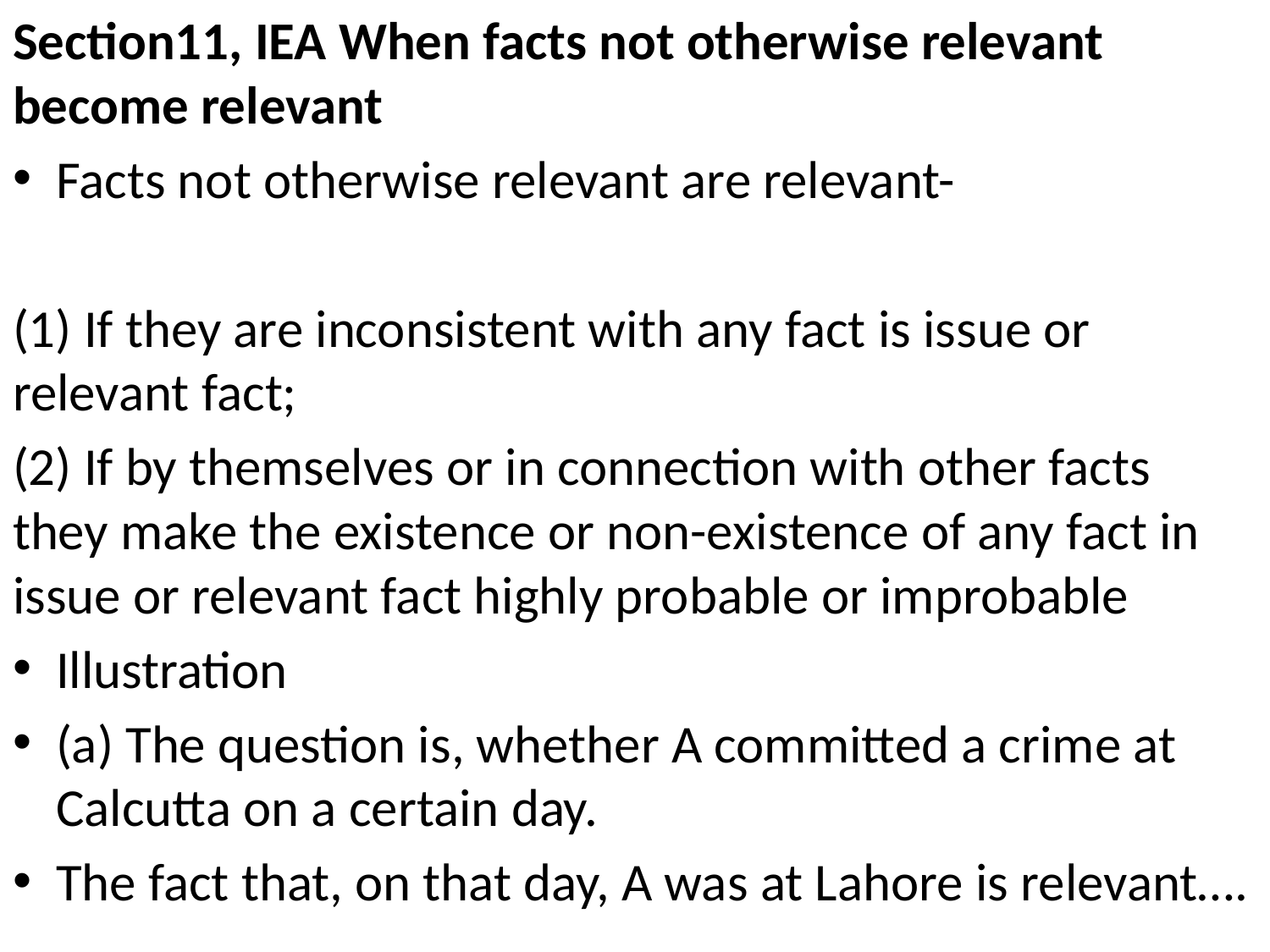

Section11, IEA When facts not otherwise relevant become relevant
Facts not otherwise relevant are relevant-

(1) If they are inconsistent with any fact is issue or relevant fact;
(2) If by themselves or in connection with other facts they make the existence or non-existence of any fact in issue or relevant fact highly probable or improbable
Illustration
(a) The question is, whether A committed a crime at Calcutta on a certain day.
The fact that, on that day, A was at Lahore is relevant….